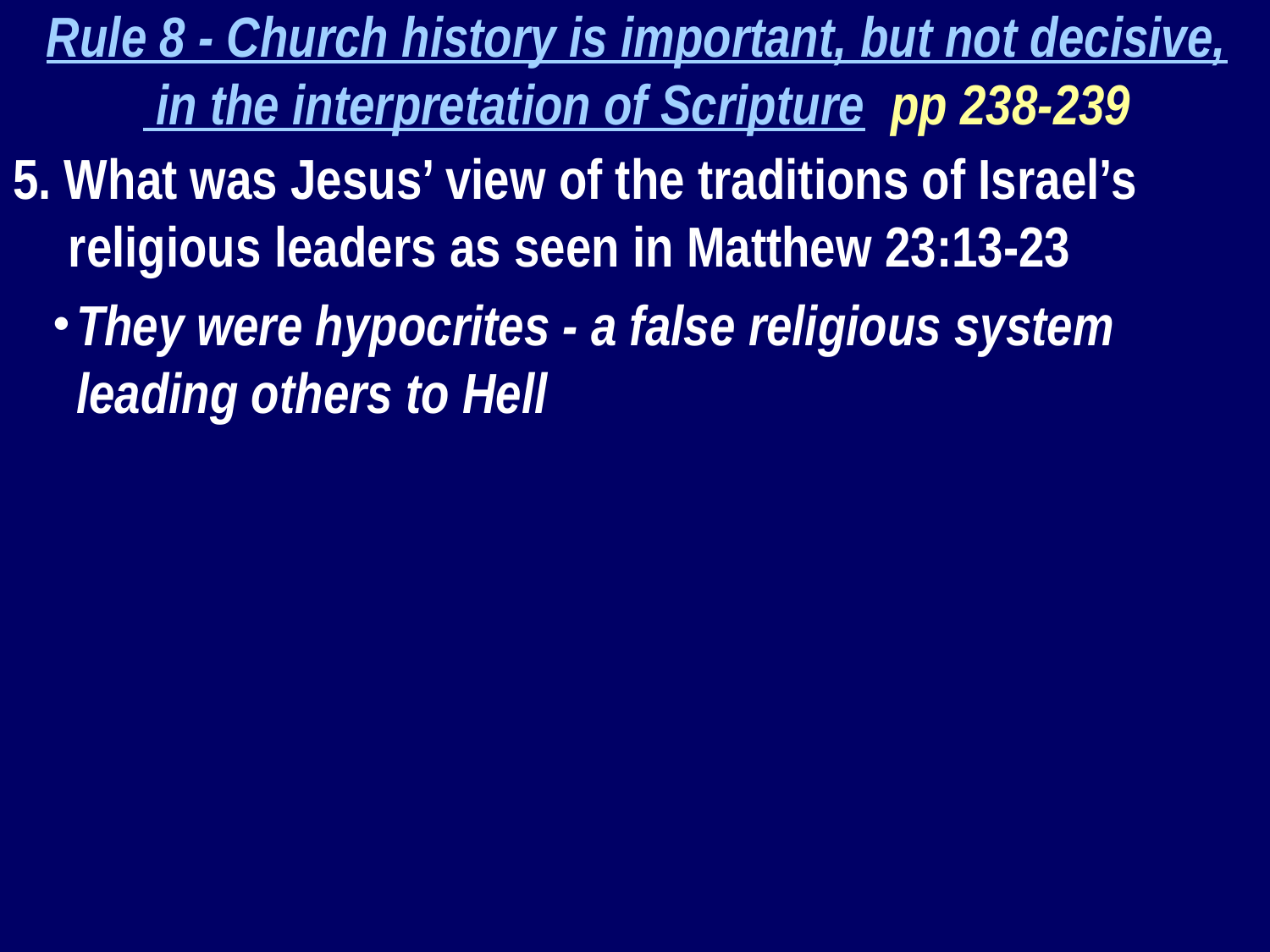

Rule 8 - Church history is important, but not decisive,
 in the interpretation of Scripture  pp 238-239
5. What was Jesus’ view of the traditions of Israel’s religious leaders as seen in Matthew 23:13-23
They were hypocrites - a false religious system leading others to Hell